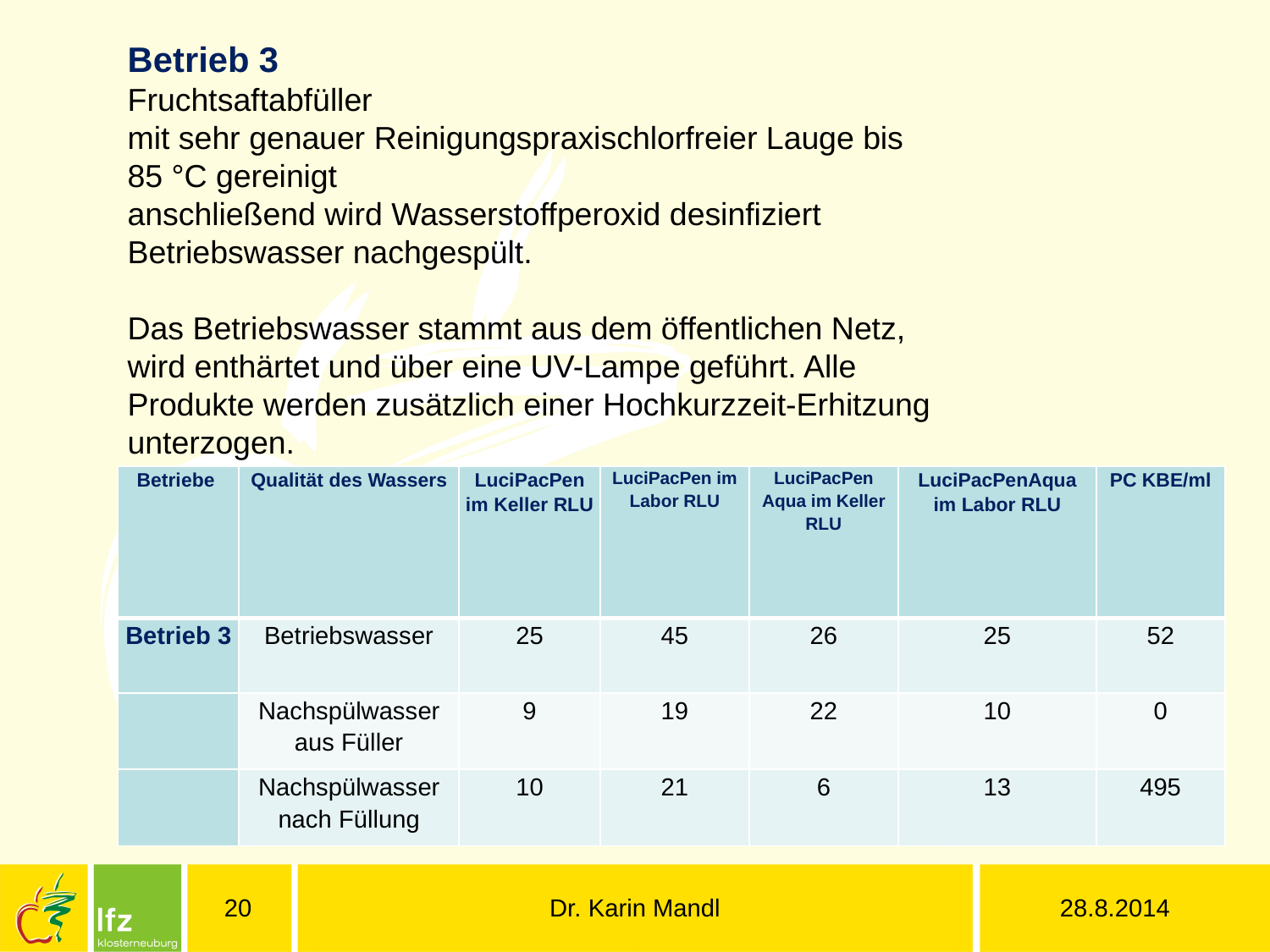

Betrieb 3
Fruchtsaftabfüller
mit sehr genauer Reinigungspraxischlorfreier Lauge bis 85 °C gereinigt
anschließend wird Wasserstoffperoxid desinfiziert
Betriebswasser nachgespült.

Das Betriebswasser stammt aus dem öffentlichen Netz, wird enthärtet und über eine UV-Lampe geführt. Alle Produkte werden zusätzlich einer Hochkurzzeit-Erhitzung unterzogen.
| Betriebe | Qualität des Wassers | LuciPacPen im Keller RLU | LuciPacPen im Labor RLU | LuciPacPen Aqua im Keller RLU | LuciPacPenAqua im Labor RLU | PC KBE/ml |
| --- | --- | --- | --- | --- | --- | --- |
| Betrieb 3 | Betriebswasser | 25 | 45 | 26 | 25 | 52 |
|  | Nachspülwasser aus Füller | 9 | 19 | 22 | 10 | 0 |
|  | Nachspülwasser nach Füllung | 10 | 21 | 6 | 13 | 495 |
20
Dr. Karin Mandl
28.8.2014